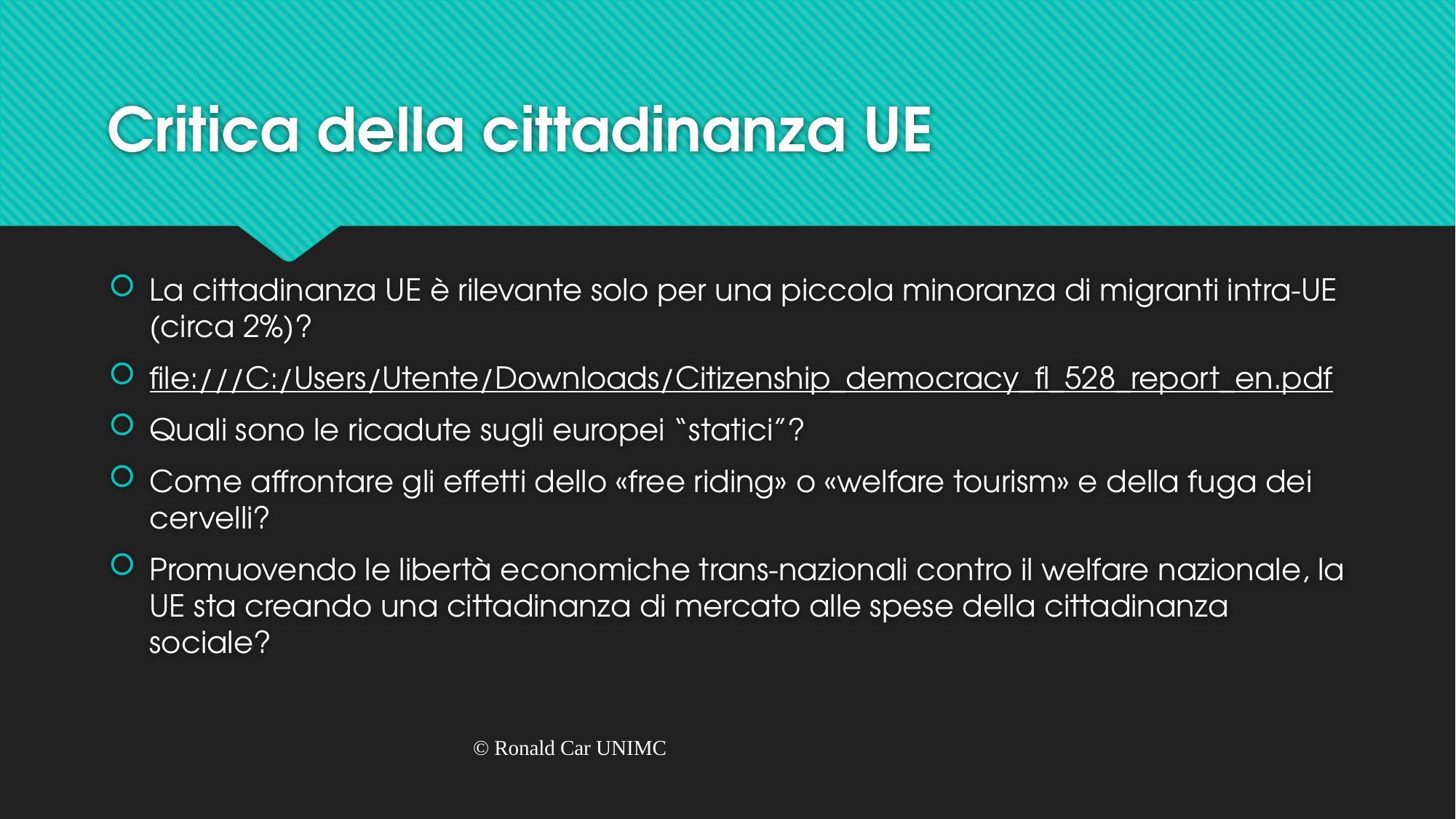

# Critica della cittadinanza UE
La cittadinanza UE è rilevante solo per una piccola minoranza di migranti intra-UE (circa 2%)?
file:///C:/Users/Utente/Downloads/Citizenship_democracy_fl_528_report_en.pdf
Quali sono le ricadute sugli europei “statici”?
Come affrontare gli effetti dello «free riding» o «welfare tourism» e della fuga dei cervelli?
Promuovendo le libertà economiche trans-nazionali contro il welfare nazionale, la UE sta creando una cittadinanza di mercato alle spese della cittadinanza sociale?

© Ronald Car UNIMC